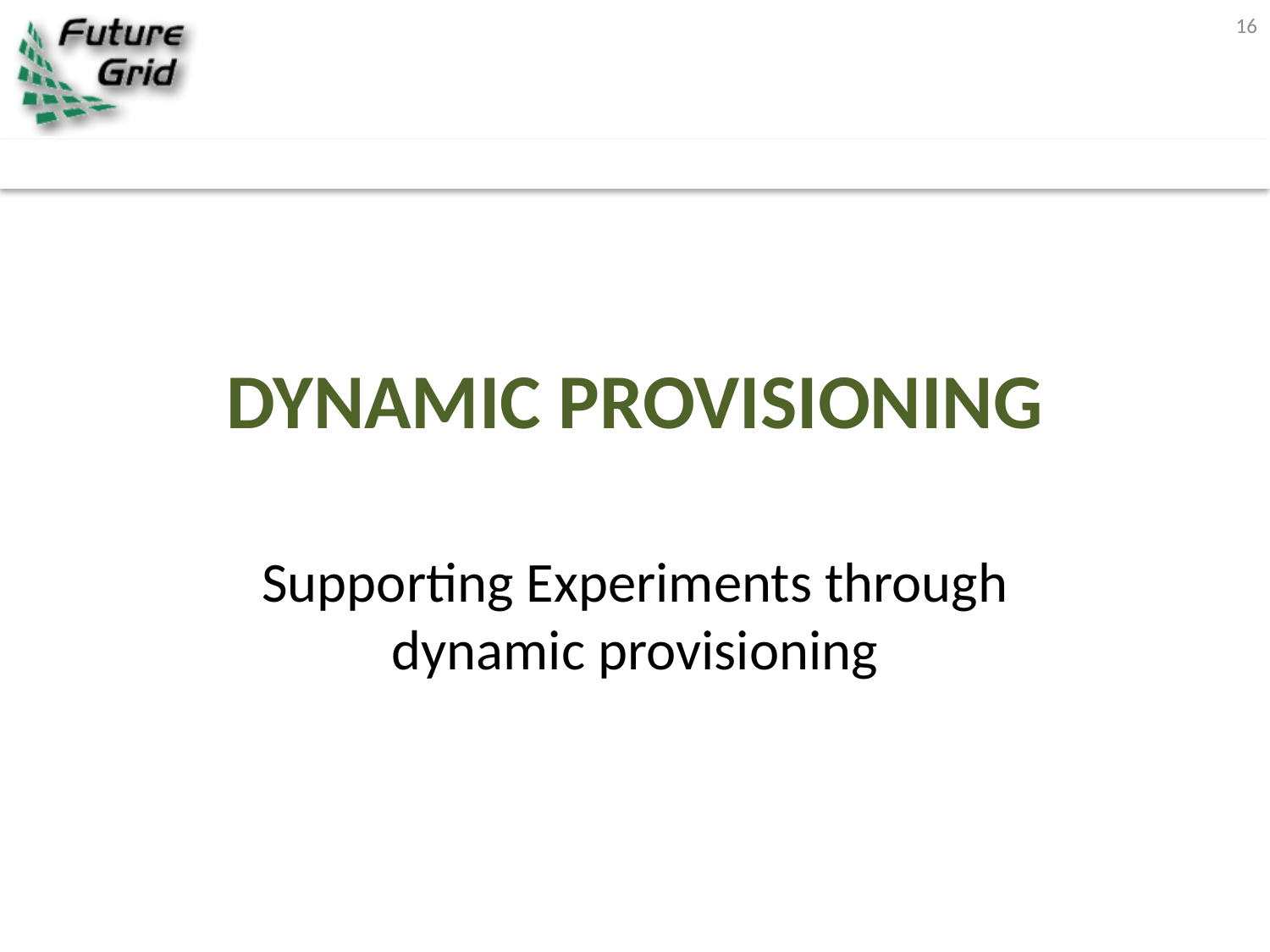

16
# Dynamic Provisioning
Supporting Experiments through dynamic provisioning